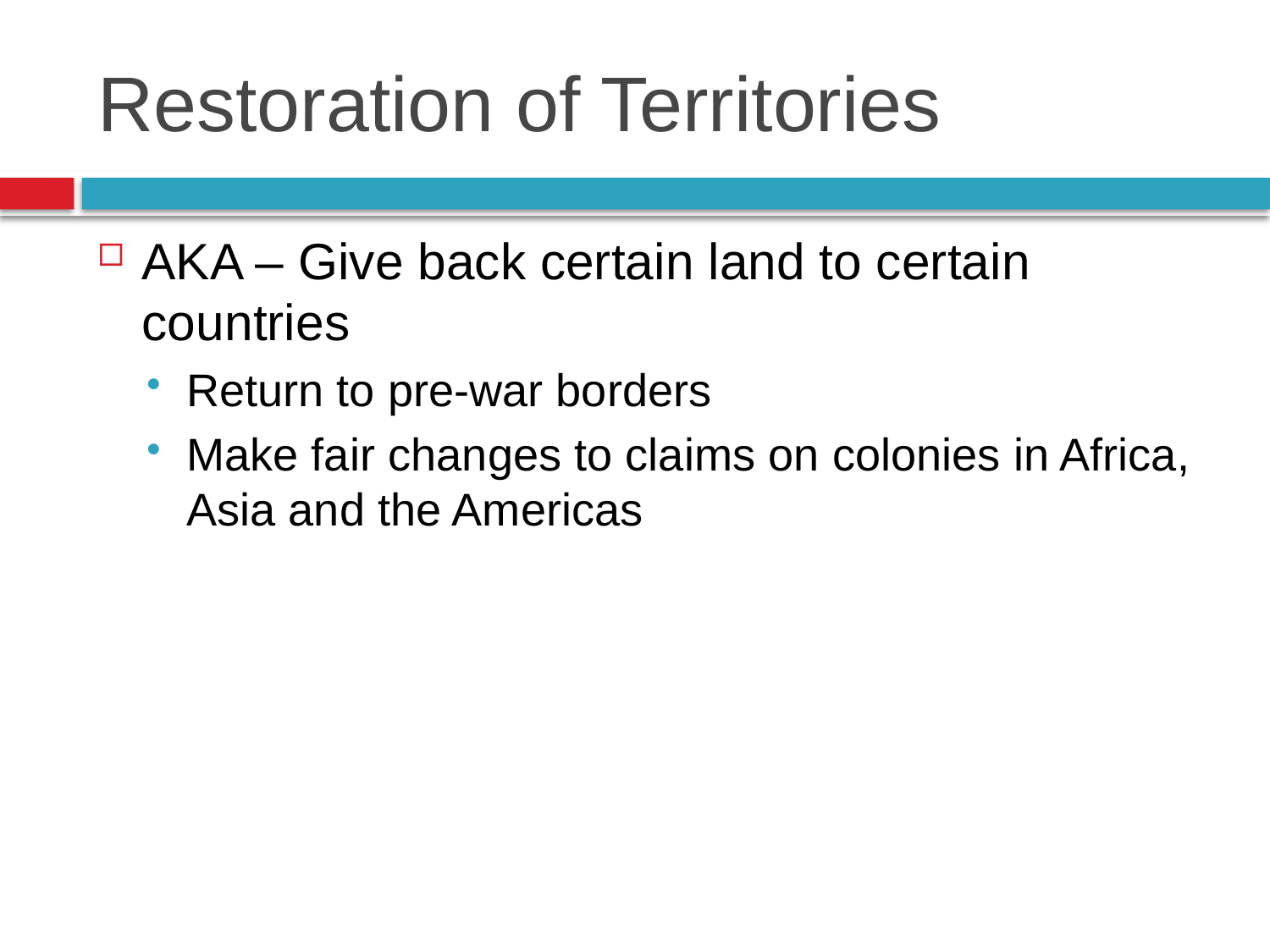

# Restoration of Territories
AKA – Give back certain land to certain countries
Return to pre-war borders
Make fair changes to claims on colonies in Africa, Asia and the Americas